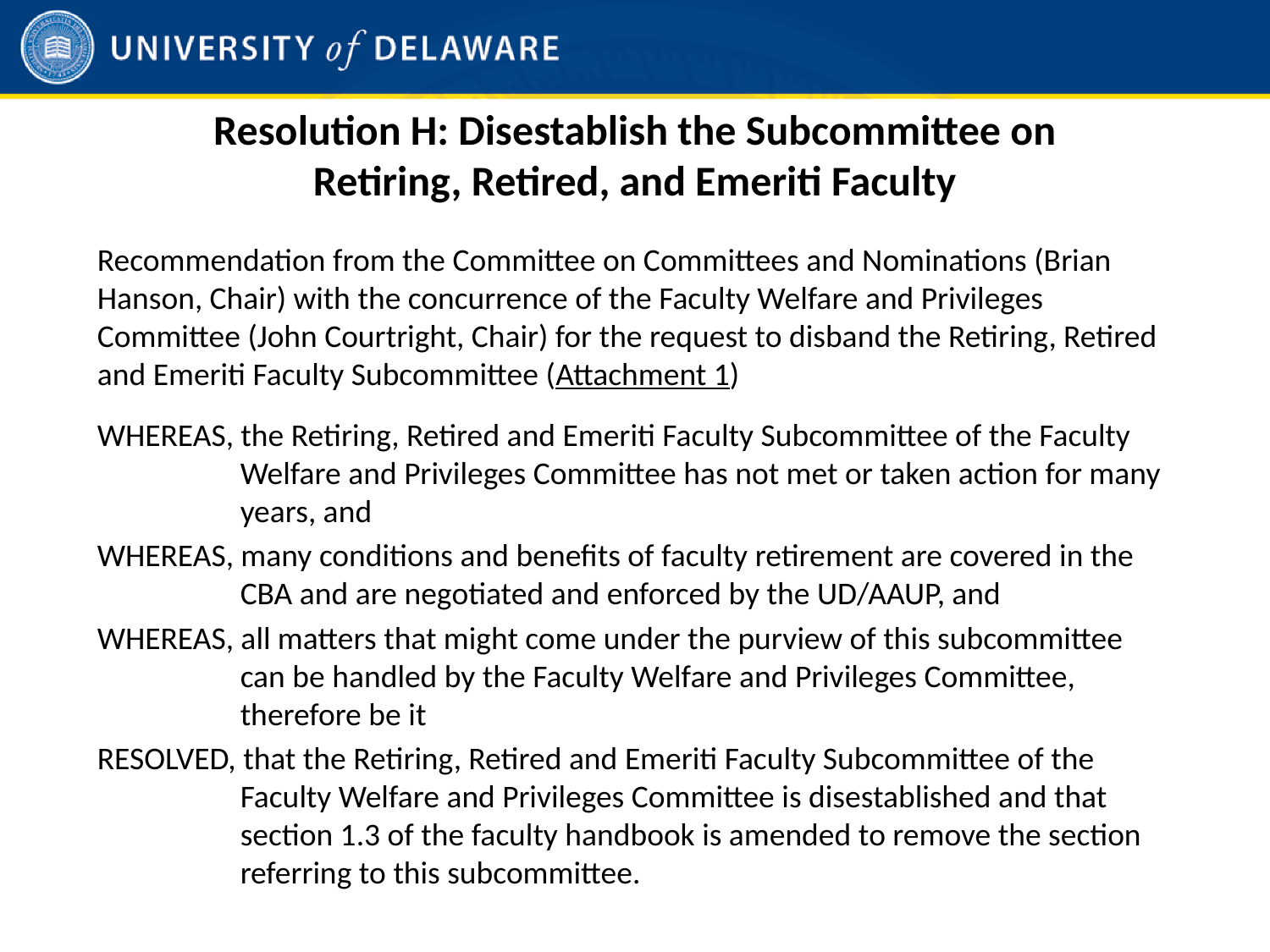

# Resolution H: Disestablish the Subcommittee on Retiring, Retired, and Emeriti Faculty
Recommendation from the Committee on Committees and Nominations (Brian Hanson, Chair) with the concurrence of the Faculty Welfare and Privileges Committee (John Courtright, Chair) for the request to disband the Retiring, Retired and Emeriti Faculty Subcommittee (Attachment 1)
WHEREAS, the Retiring, Retired and Emeriti Faculty Subcommittee of the Faculty Welfare and Privileges Committee has not met or taken action for many years, and
WHEREAS, many conditions and benefits of faculty retirement are covered in the CBA and are negotiated and enforced by the UD/AAUP, and
WHEREAS, all matters that might come under the purview of this subcommittee can be handled by the Faculty Welfare and Privileges Committee, therefore be it
RESOLVED, that the Retiring, Retired and Emeriti Faculty Subcommittee of the Faculty Welfare and Privileges Committee is disestablished and that section 1.3 of the faculty handbook is amended to remove the section referring to this subcommittee.